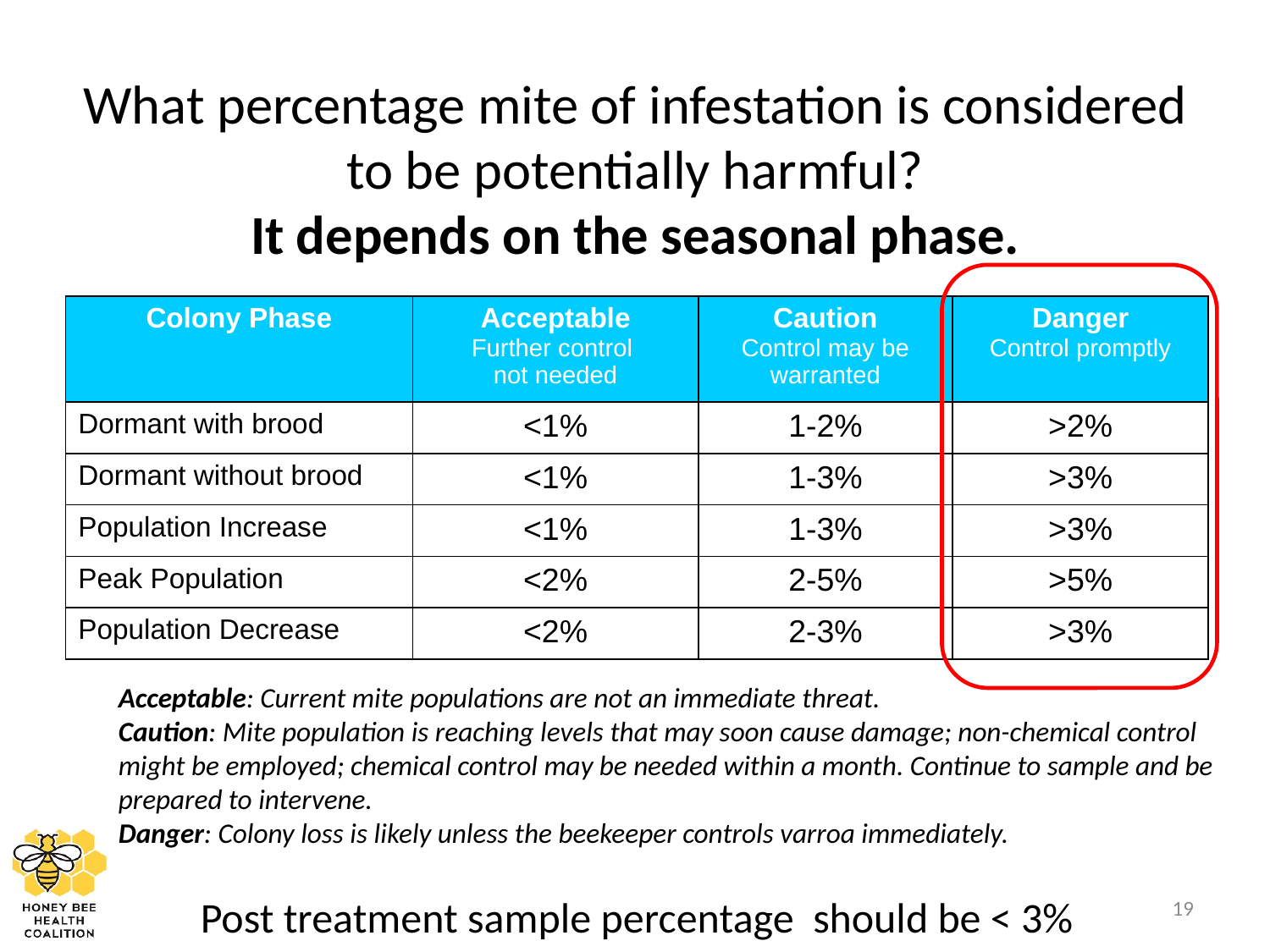

# What percentage mite of infestation is considered to be potentially harmful? It depends on the seasonal phase.

| Colony Phase | Acceptable Further control not needed | Caution Control may be warranted | Danger Control promptly |
| --- | --- | --- | --- |
| Dormant with brood | <1% | 1-2% | >2% |
| Dormant without brood | <1% | 1-3% | >3% |
| Population Increase | <1% | 1-3% | >3% |
| Peak Population | <2% | 2-5% | >5% |
| Population Decrease | <2% | 2-3% | >3% |
Acceptable: Current mite populations are not an immediate threat.
Caution: Mite population is reaching levels that may soon cause damage; non-chemical control might be employed; chemical control may be needed within a month. Continue to sample and be prepared to intervene.
Danger: Colony loss is likely unless the beekeeper controls varroa immediately.
19
Post treatment sample percentage  should be < 3%